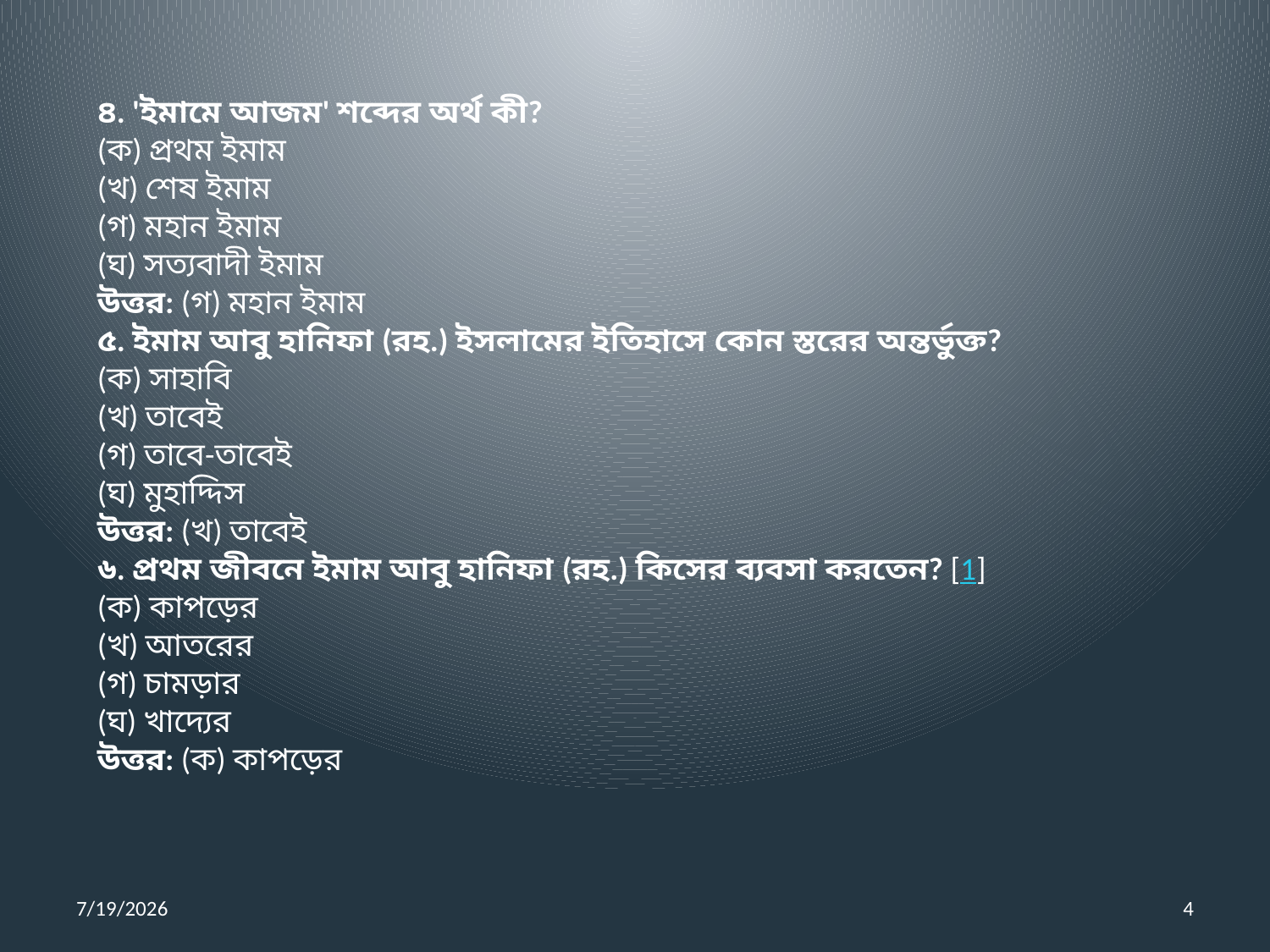

৪. 'ইমামে আজম' শব্দের অর্থ কী?
(ক) প্রথম ইমাম
(খ) শেষ ইমাম
(গ) মহান ইমাম
(ঘ) সত্যবাদী ইমাম
উত্তর: (গ) মহান ইমাম
৫. ইমাম আবু হানিফা (রহ.) ইসলামের ইতিহাসে কোন স্তরের অন্তর্ভুক্ত?
(ক) সাহাবি
(খ) তাবেই
(গ) তাবে-তাবেই
(ঘ) মুহাদ্দিস
উত্তর: (খ) তাবেই
৬. প্রথম জীবনে ইমাম আবু হানিফা (রহ.) কিসের ব্যবসা করতেন? [1]
(ক) কাপড়ের
(খ) আতরের
(গ) চামড়ার
(ঘ) খাদ্যের
উত্তর: (ক) কাপড়ের
7/19/2026
4